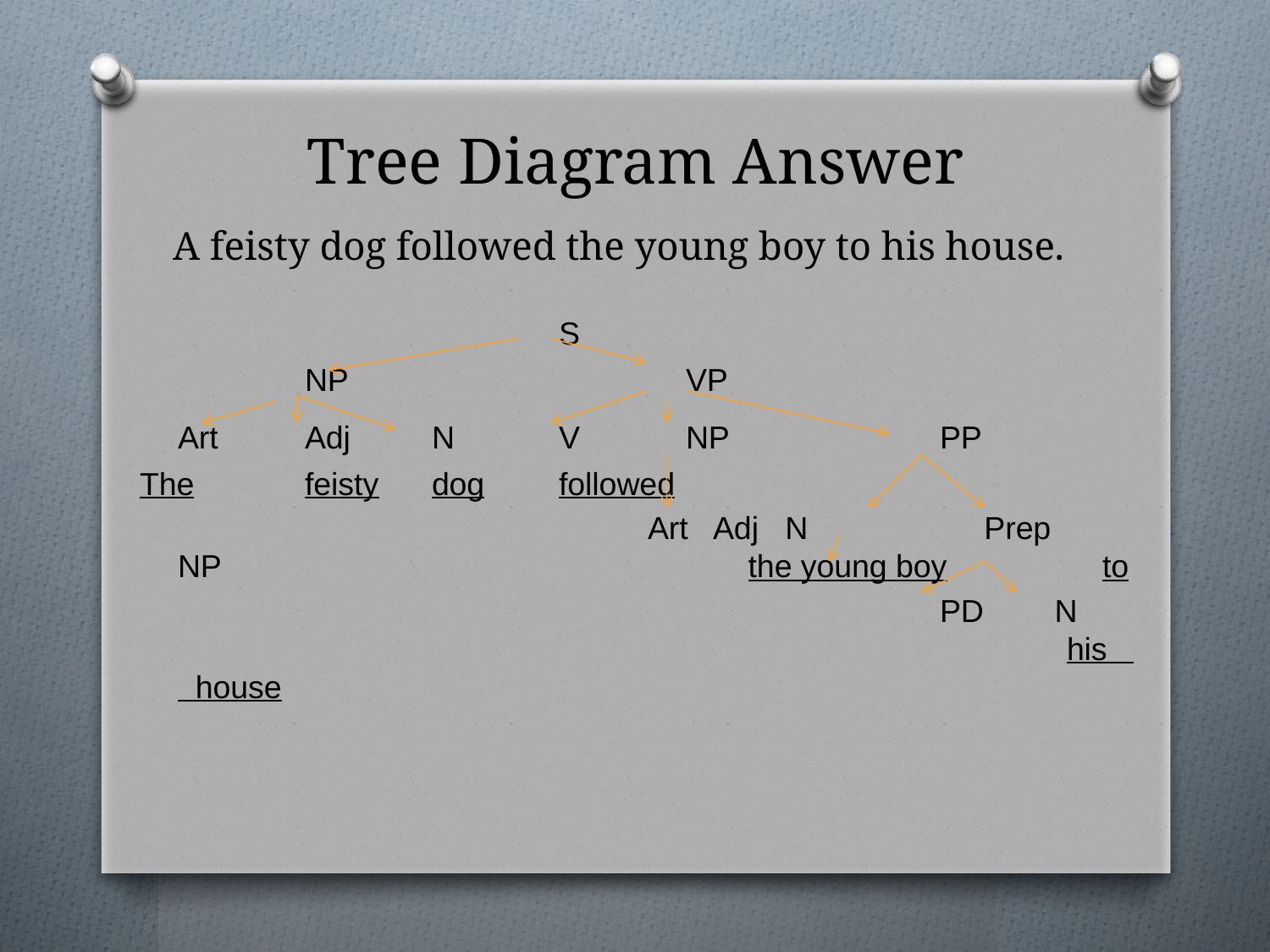

# Tree Diagram Answer A feisty dog followed the young boy to his house.
				S
		NP			VP
	Art	Adj	N	V	NP		PP
The	feisty	dog	followed
				          Art   Adj   N  	     Prep	        NP		    		       the young boy	    to
							PD        N							his      house